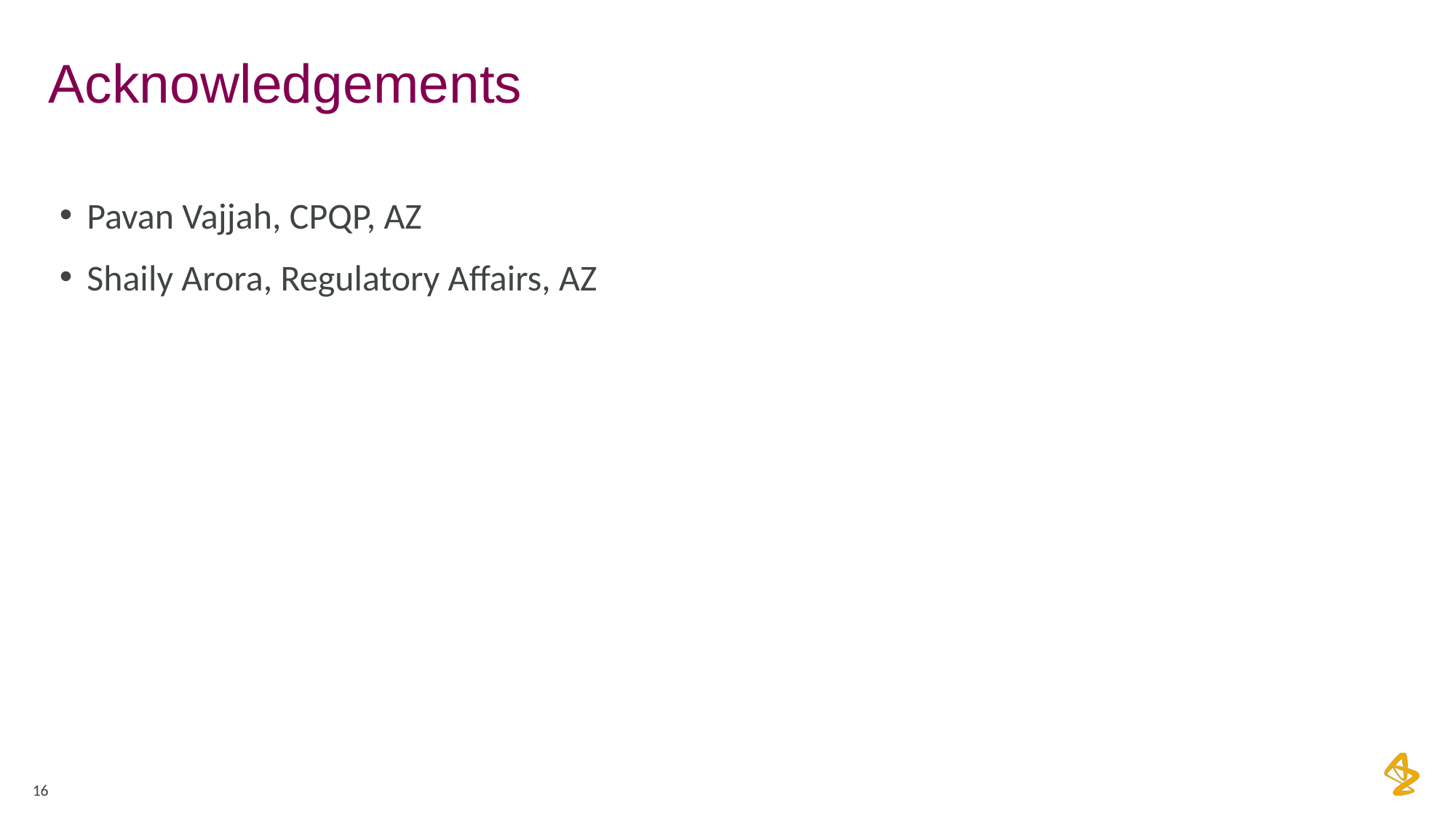

# Acknowledgements
Pavan Vajjah, CPQP, AZ
Shaily Arora, Regulatory Affairs, AZ

16